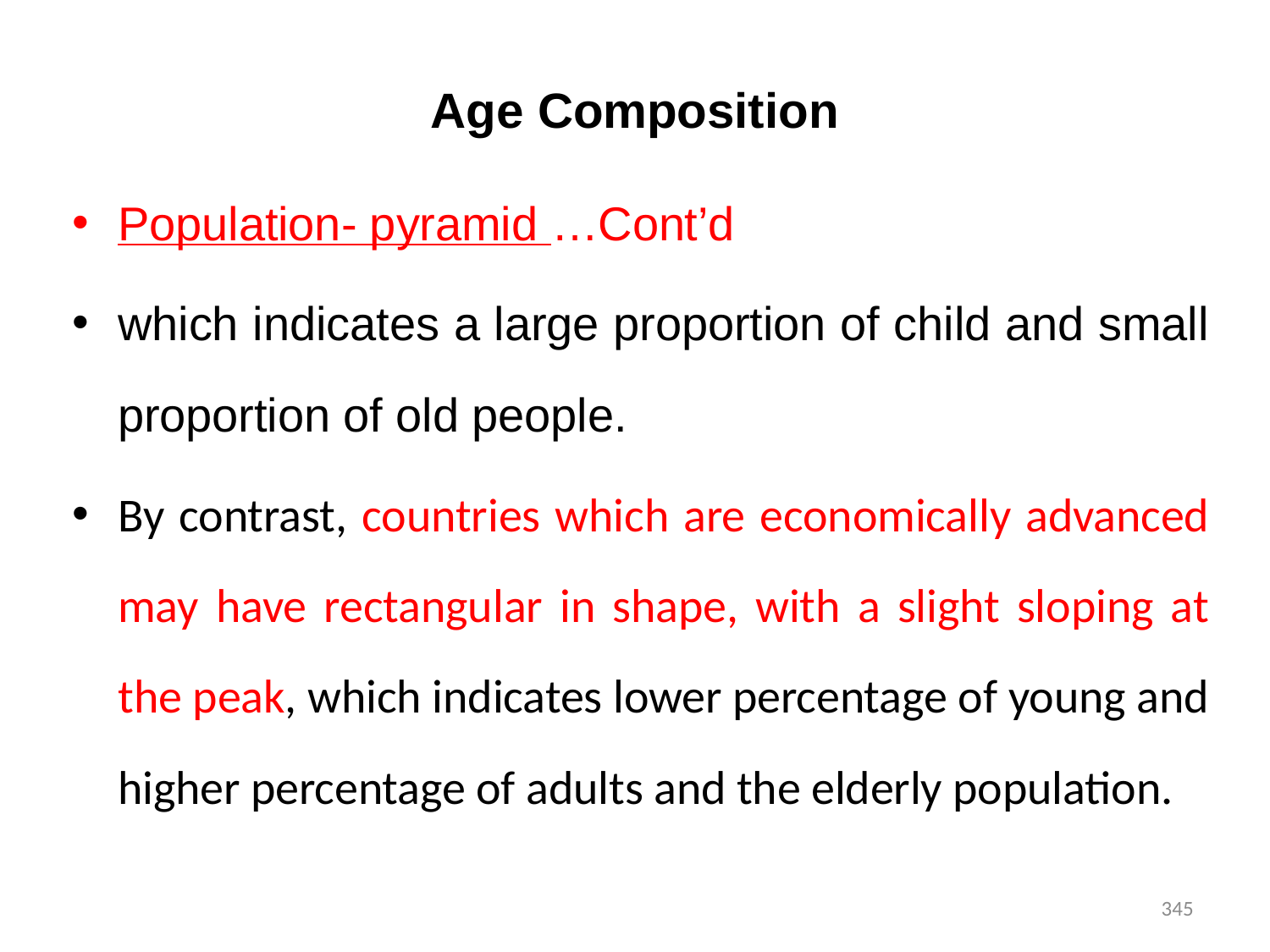

# Age Composition
Population- pyramid …Cont’d
which indicates a large proportion of child and small proportion of old people.
By contrast, countries which are economically advanced may have rectangular in shape, with a slight sloping at the peak, which indicates lower percentage of young and higher percentage of adults and the elderly population.
345